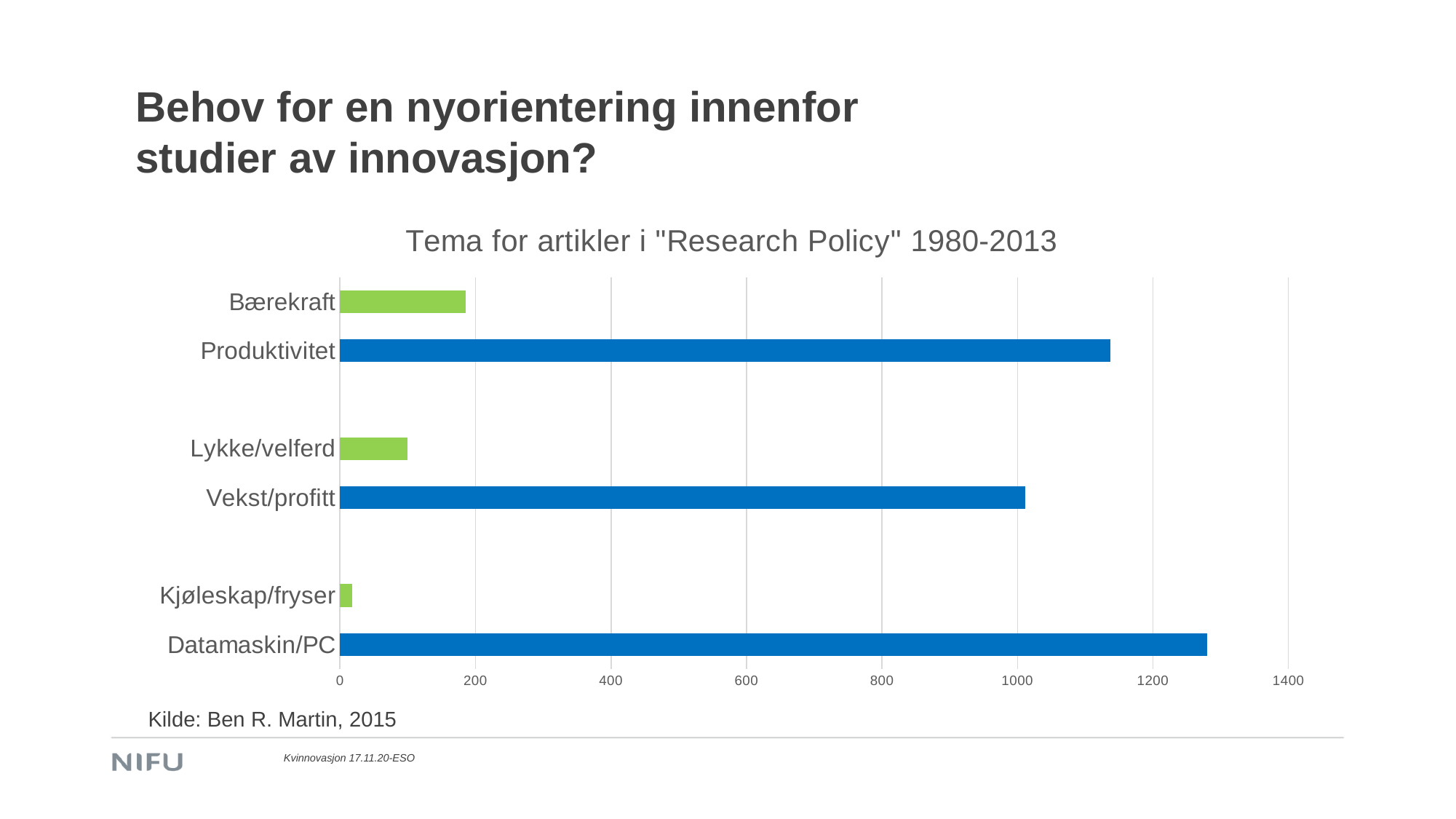

# Behov for en nyorientering innenfor                             studier av innovasjon?

### Chart: Tema for artikler i "Research Policy" 1980-2013

| Category |  |
|---|---|
| Datamaskin/PC | 1280.0 |
| Kjøleskap/fryser | 18.0 |
|  | None |
| Vekst/profitt | 1011.0 |
| Lykke/velferd | 100.0 |
|  | None |
| Produktivitet | 1137.0 |
| Bærekraft | 185.0 |
Kilde: Ben R. Martin, 2015
Kvinnovasjon 17.11.20-ESO